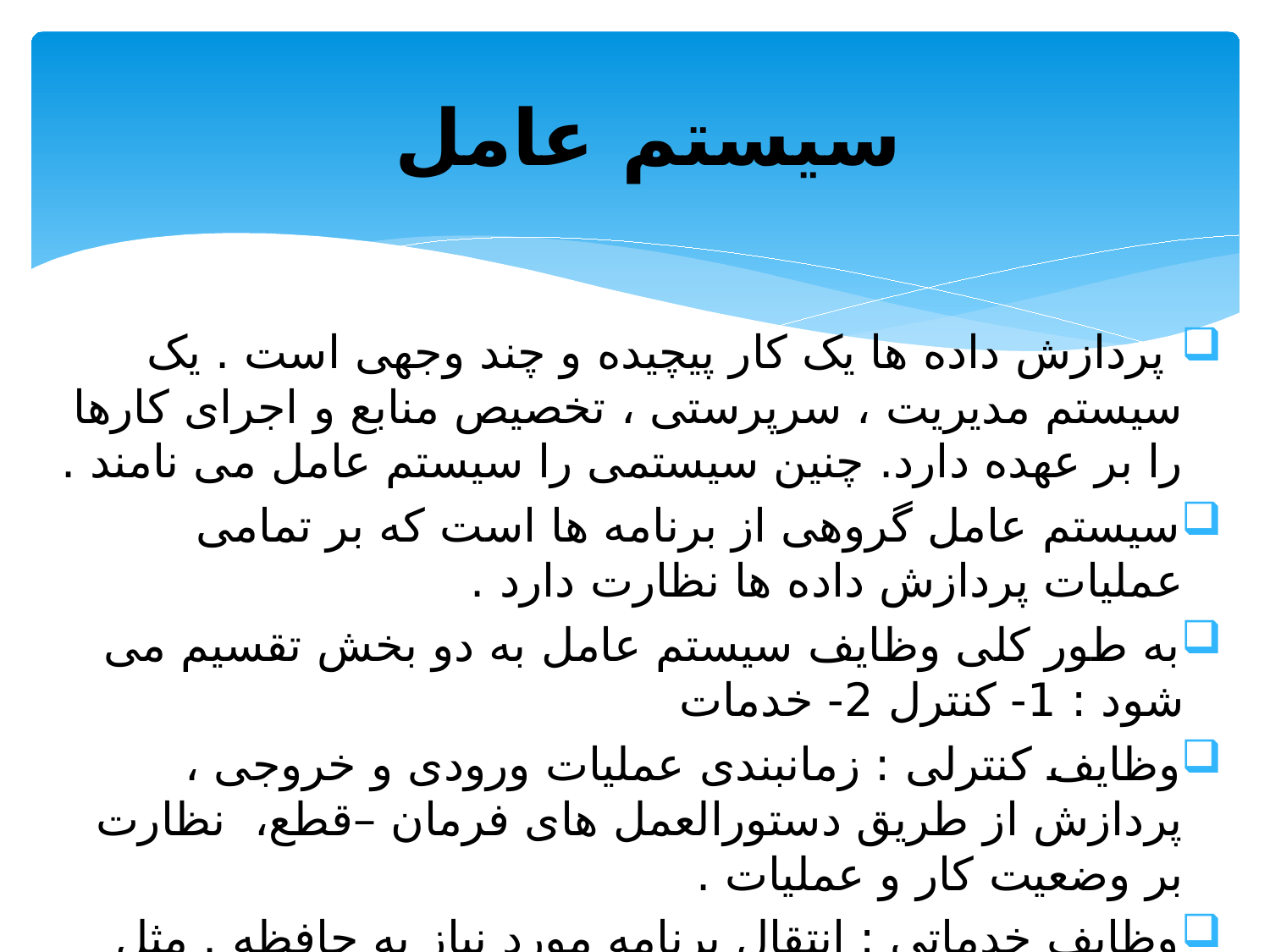

# سیستم عامل
 پردازش داده ها یک کار پیچیده و چند وجهی است . یک سیستم مدیریت ، سرپرستی ، تخصیص منابع و اجرای کارها را بر عهده دارد. چنین سیستمی را سیستم عامل می نامند .
سیستم عامل گروهی از برنامه ها است که بر تمامی عملیات پردازش داده ها نظارت دارد .
به طور کلی وظایف سیستم عامل به دو بخش تقسیم می شود : 1- کنترل 2- خدمات
وظایف کنترلی : زمانبندی عملیات ورودی و خروجی ، پردازش از طریق دستورالعمل های فرمان –قطع،  نظارت بر وضعیت کار و عملیات .
وظایف خدماتی : انتقال برنامه مورد نیاز به حافظه . مثل برنامه های مترجم